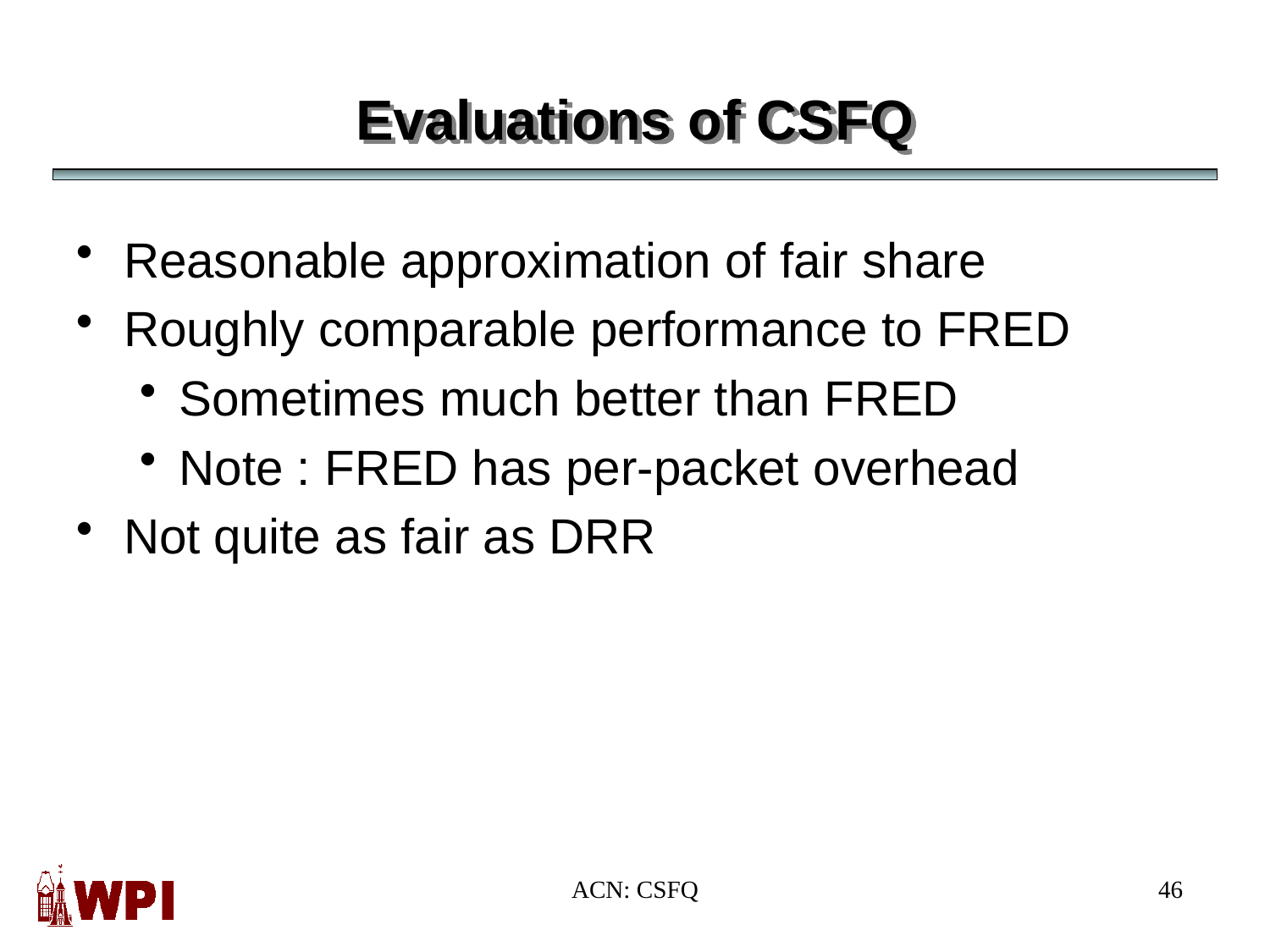

Evaluations of CSFQ

Reasonable approximation of fair share
Roughly comparable performance to FRED
Sometimes much better than FRED
Note : FRED has per-packet overhead
Not quite as fair as DRR